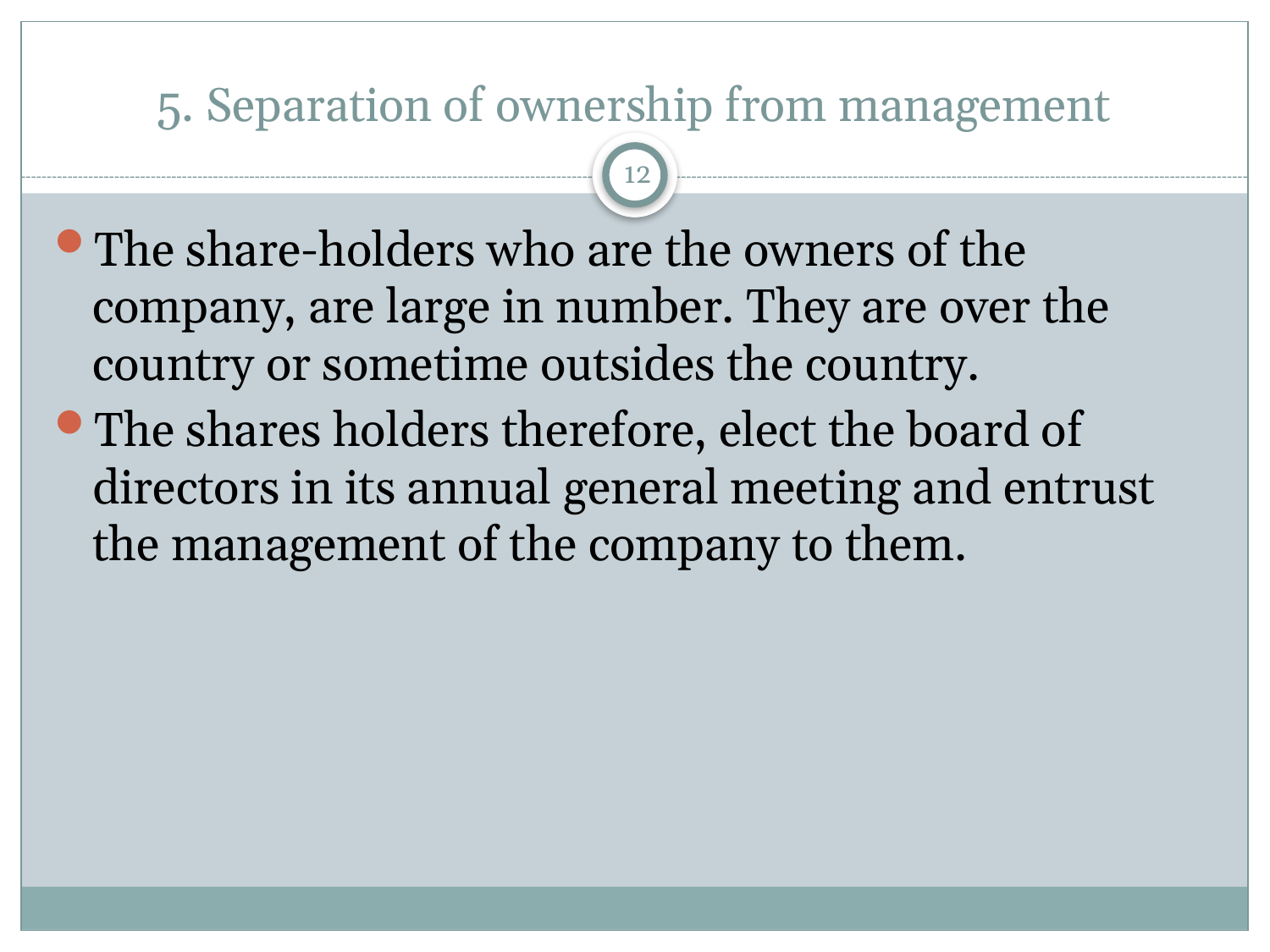

# 5. Separation of ownership from management
12
The share-holders who are the owners of the company, are large in number. They are over the country or sometime outsides the country.
The shares holders therefore, elect the board of directors in its annual general meeting and entrust the management of the company to them.